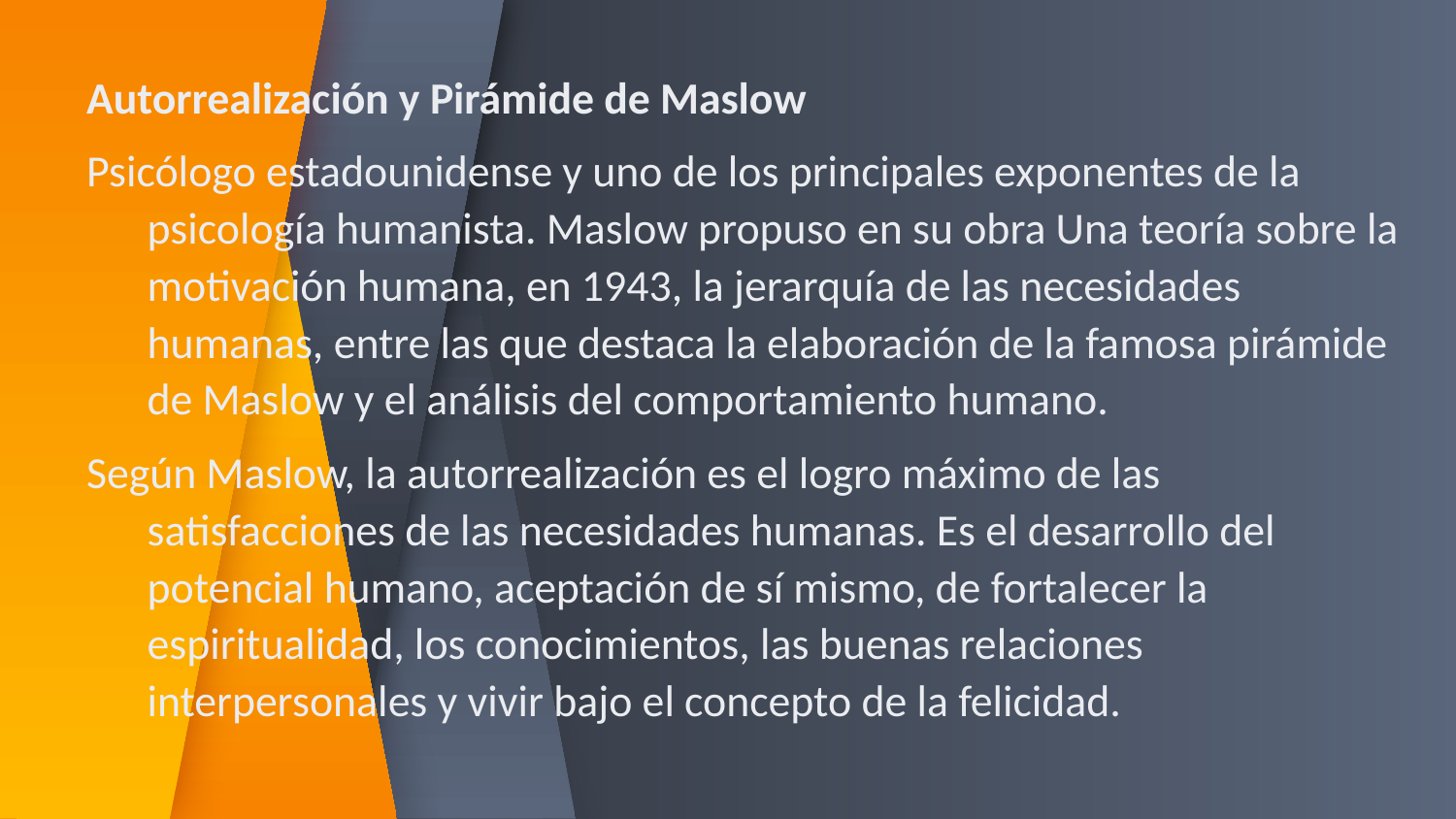

Autorrealización y Pirámide de Maslow
Psicólogo estadounidense y uno de los principales exponentes de la psicología humanista. Maslow propuso en su obra Una teoría sobre la motivación humana, en 1943, la jerarquía de las necesidades humanas, entre las que destaca la elaboración de la famosa pirámide de Maslow y el análisis del comportamiento humano.
Según Maslow, la autorrealización es el logro máximo de las satisfacciones de las necesidades humanas. Es el desarrollo del potencial humano, aceptación de sí mismo, de fortalecer la espiritualidad, los conocimientos, las buenas relaciones interpersonales y vivir bajo el concepto de la felicidad.